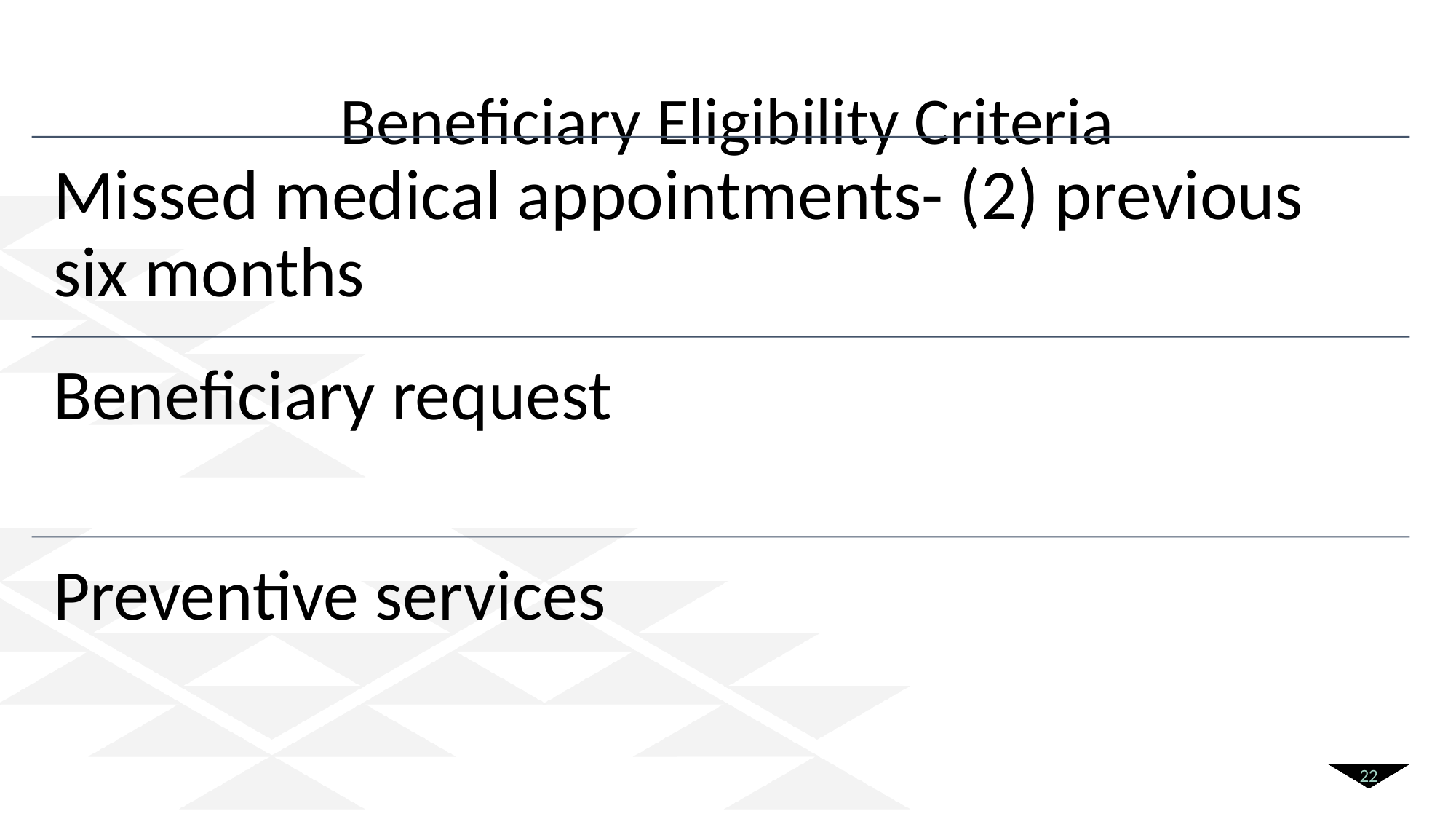

# Beneficiary Eligibility Criteria
Missed medical appointments- (2) previous six months
Beneficiary request
Preventive services
22